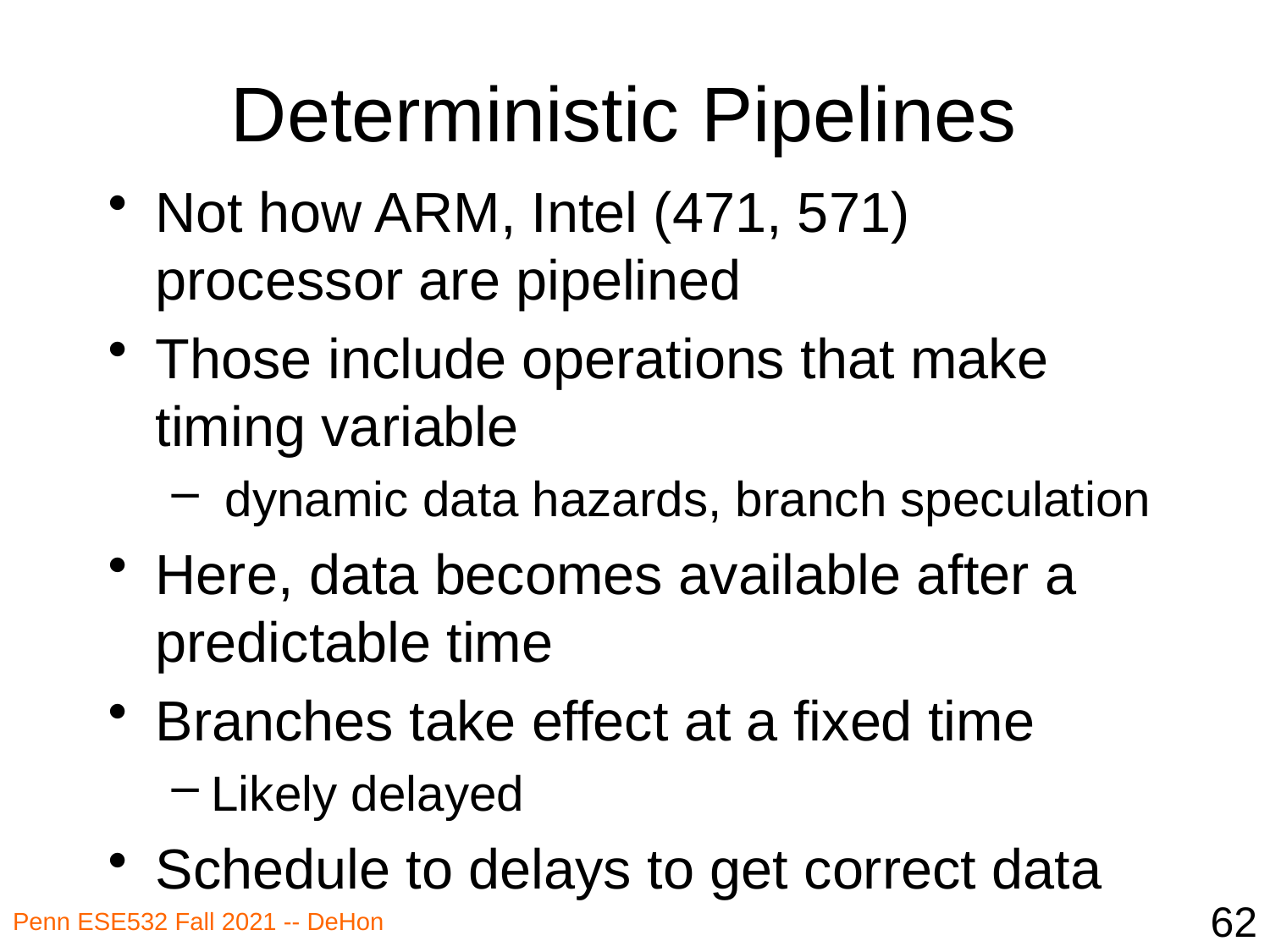

# Deterministic Pipelines
Not how ARM, Intel (471, 571) processor are pipelined
Those include operations that make timing variable
 dynamic data hazards, branch speculation
Here, data becomes available after a predictable time
Branches take effect at a fixed time
Likely delayed
Schedule to delays to get correct data
62
Penn ESE532 Fall 2021 -- DeHon